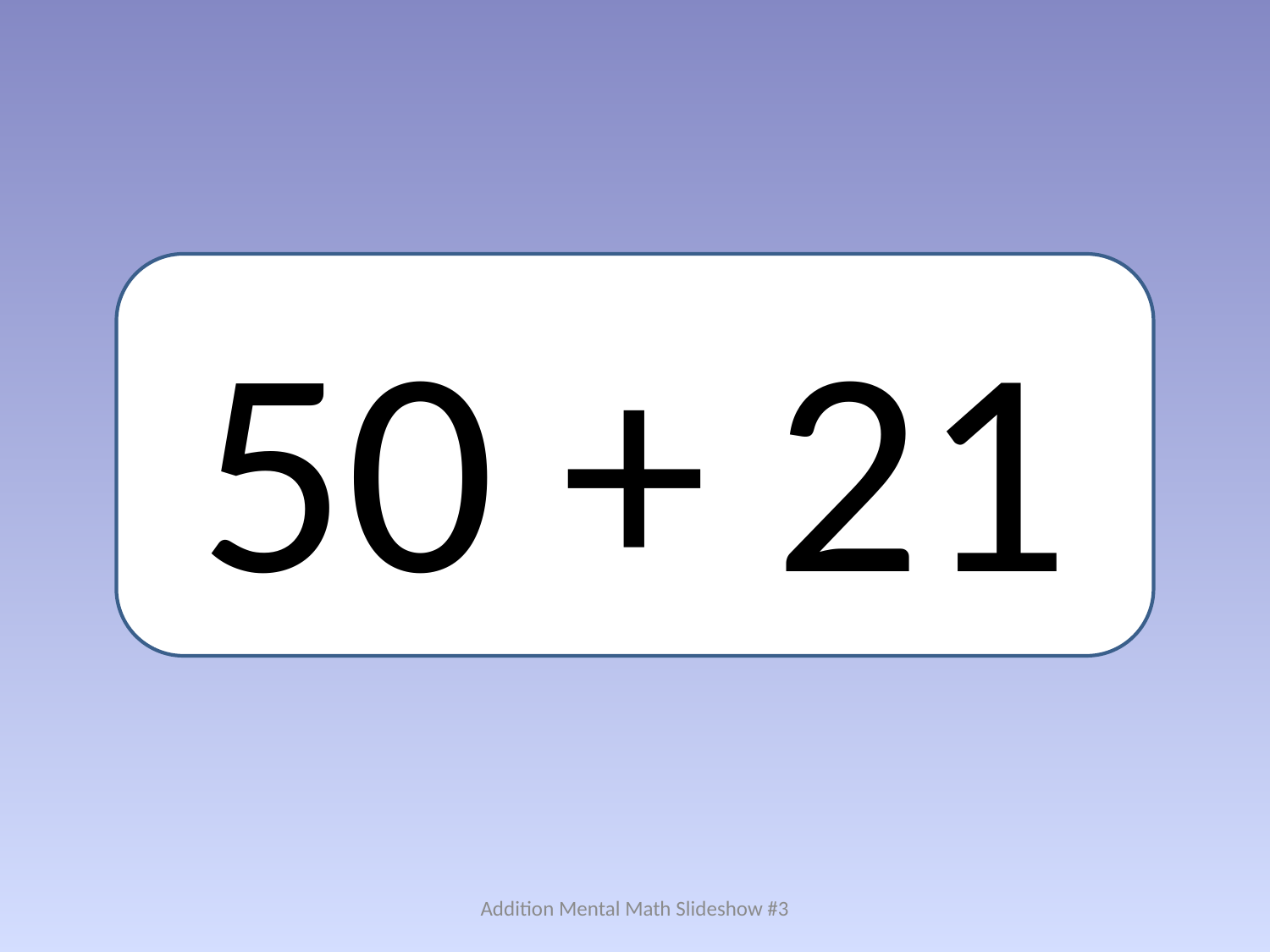

50 + 21
Addition Mental Math Slideshow #3